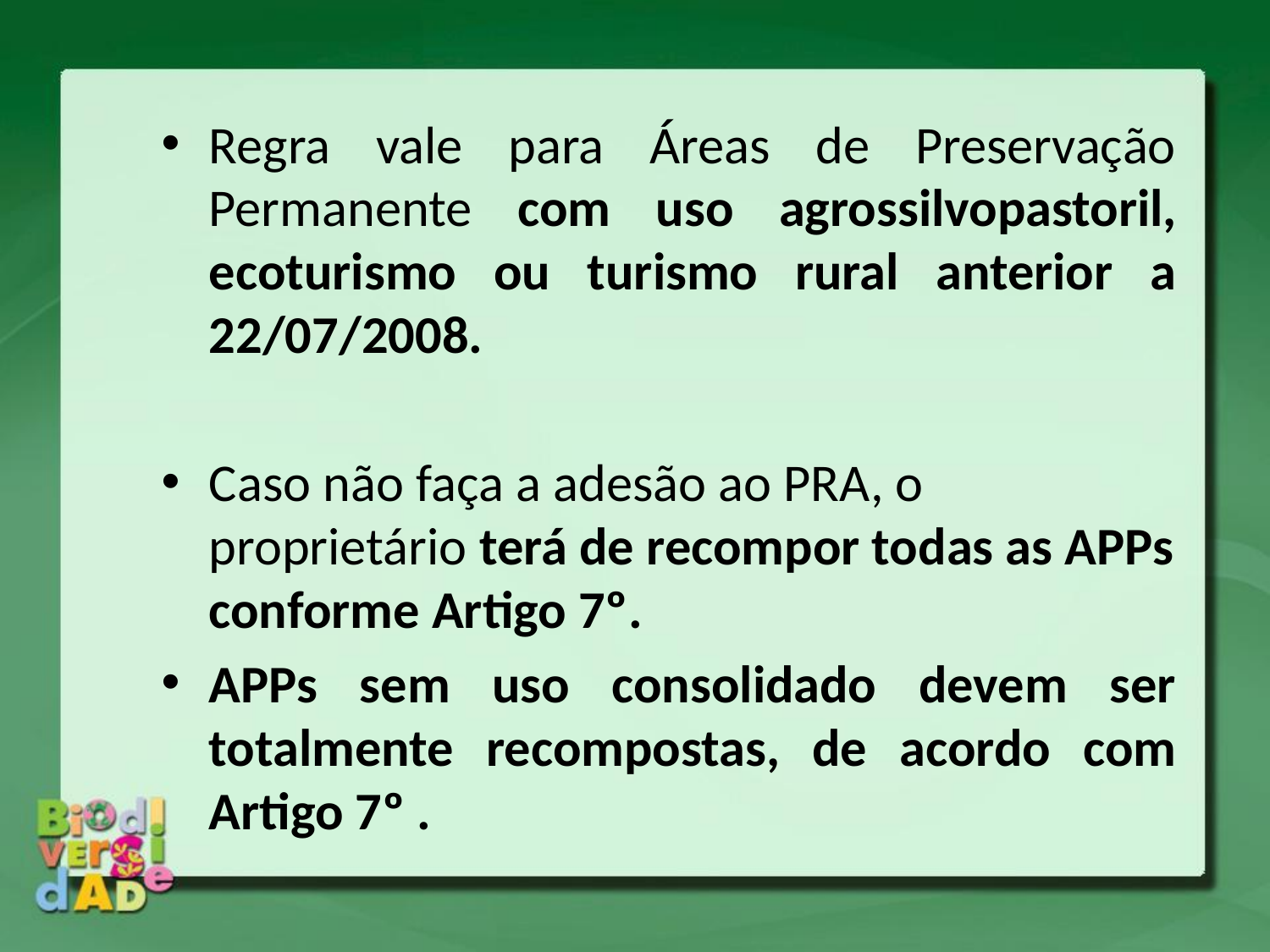

Regra vale para Áreas de Preservação Permanente com uso agrossilvopastoril, ecoturismo ou turismo rural anterior a 22/07/2008.

Caso não faça a adesão ao PRA, o proprietário terá de recompor todas as APPs conforme Artigo 7º.
APPs sem uso consolidado devem ser totalmente recompostas, de acordo com Artigo 7º .